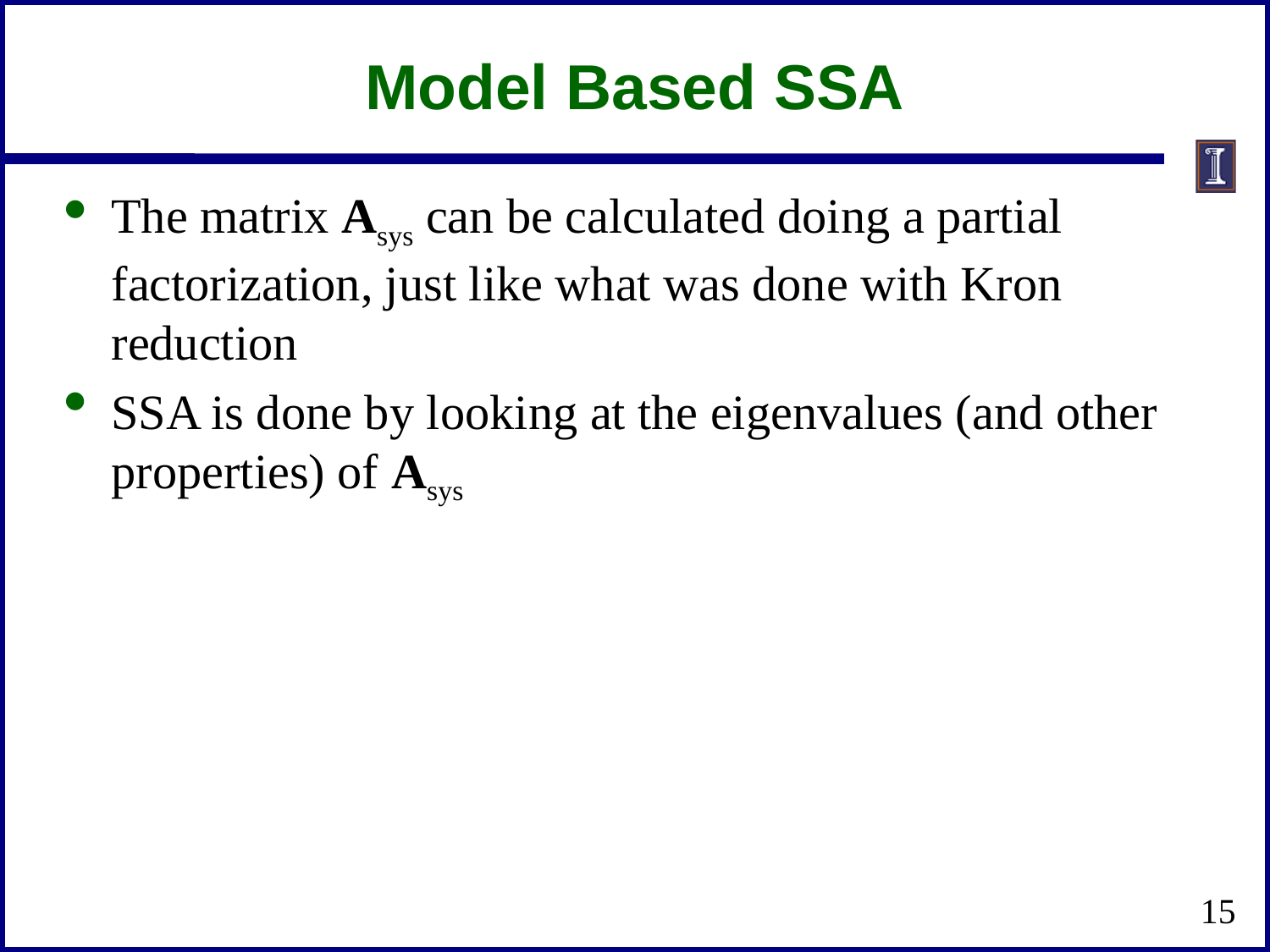

# Model Based SSA
The matrix Asys can be calculated doing a partial factorization, just like what was done with Kron reduction
SSA is done by looking at the eigenvalues (and other properties) of Asys
15